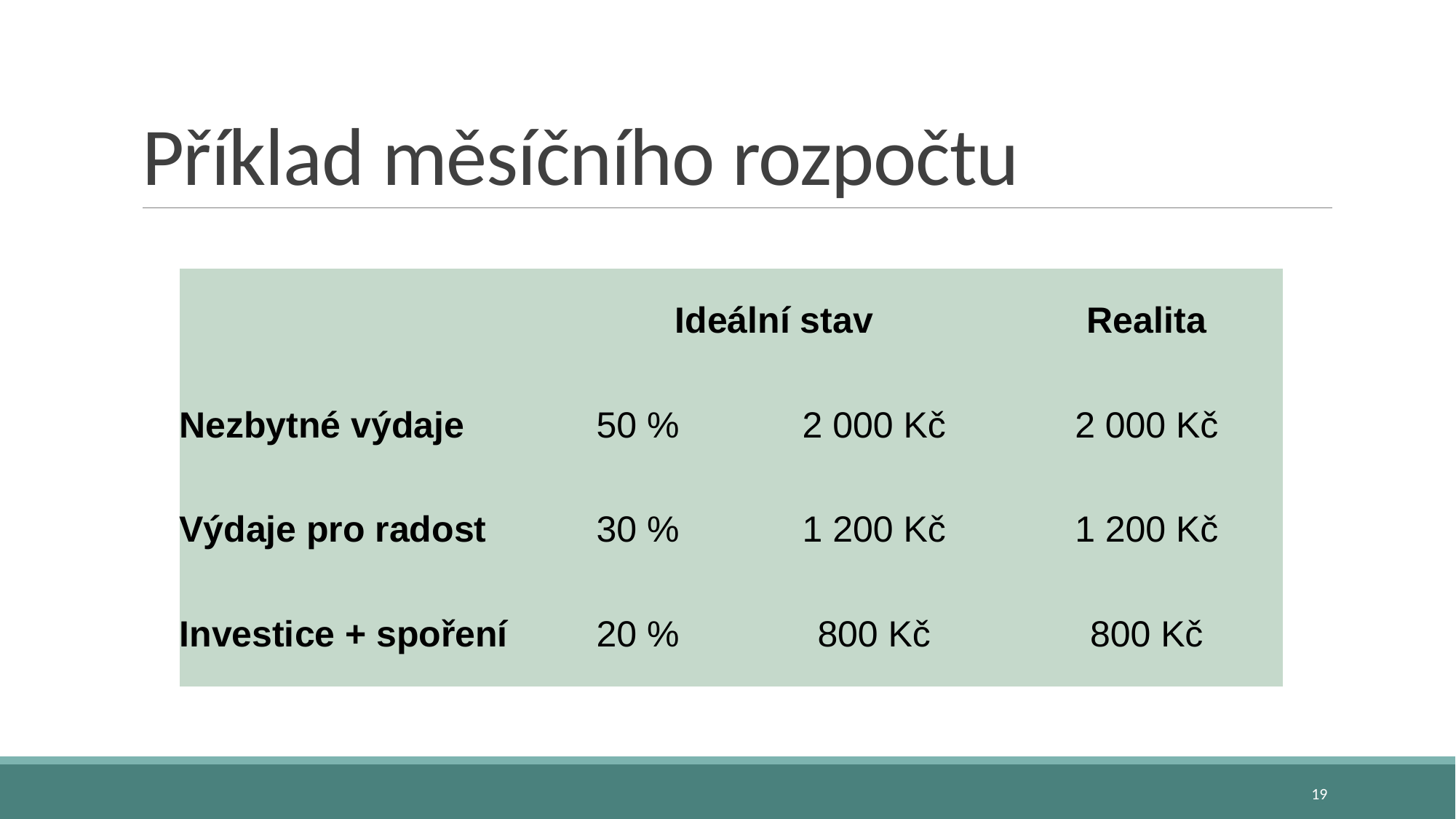

# Příklad měsíčního rozpočtu
|  | Ideální stav |  | Realita |
| --- | --- | --- | --- |
| Nezbytné výdaje | 50 % | 2 000 Kč | 2 000 Kč |
| Výdaje pro radost | 30 % | 1 200 Kč | 1 200 Kč |
| Investice + spoření | 20 % | 800 Kč | 800 Kč |
19